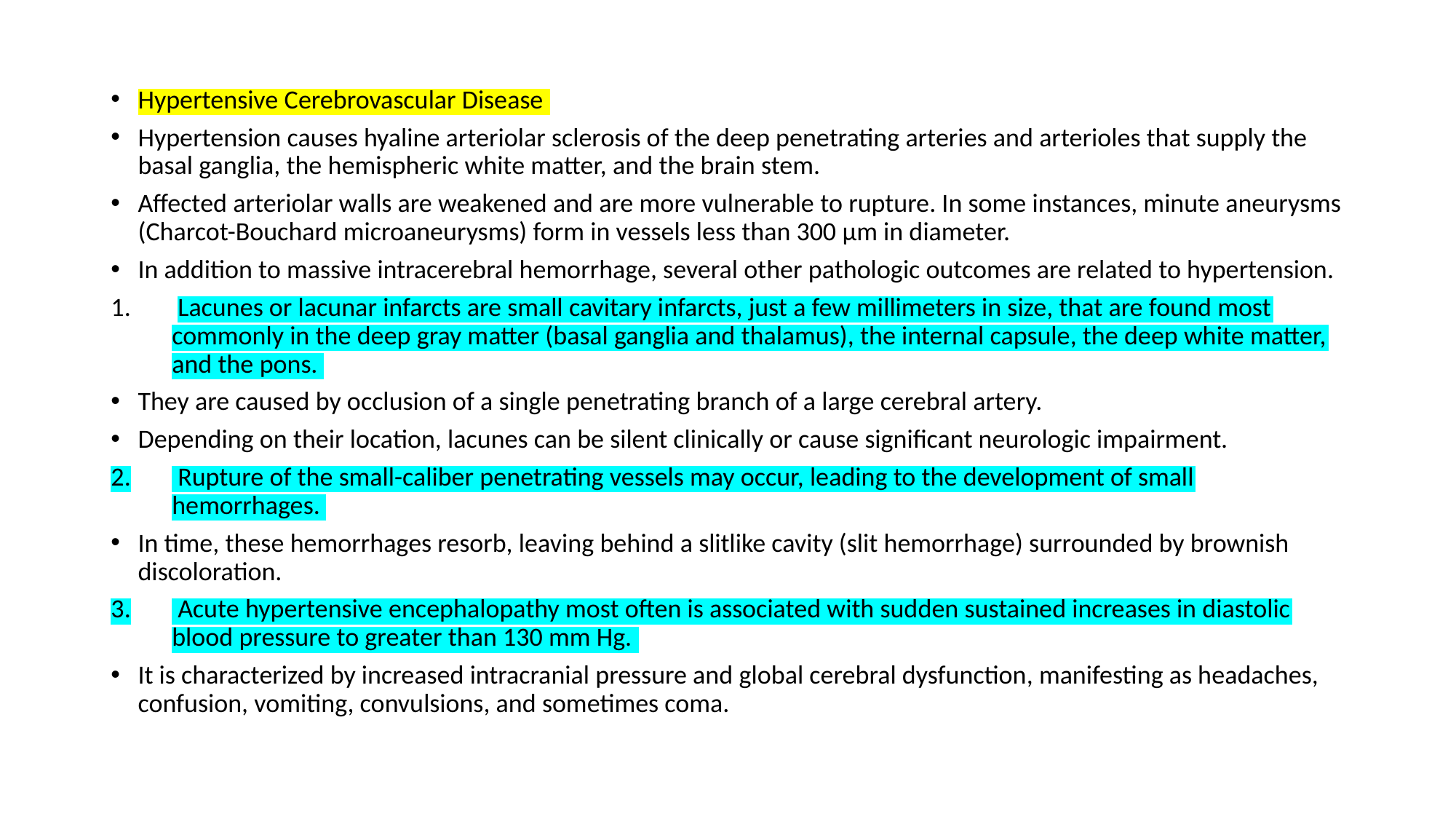

Hypertensive Cerebrovascular Disease
Hypertension causes hyaline arteriolar sclerosis of the deep penetrating arteries and arterioles that supply the basal ganglia, the hemispheric white matter, and the brain stem.
Affected arteriolar walls are weakened and are more vulnerable to rupture. In some instances, minute aneurysms (Charcot-Bouchard microaneurysms) form in vessels less than 300 µm in diameter.
In addition to massive intracerebral hemorrhage, several other pathologic outcomes are related to hypertension.
 Lacunes or lacunar infarcts are small cavitary infarcts, just a few millimeters in size, that are found most commonly in the deep gray matter (basal ganglia and thalamus), the internal capsule, the deep white matter, and the pons.
They are caused by occlusion of a single penetrating branch of a large cerebral artery.
Depending on their location, lacunes can be silent clinically or cause significant neurologic impairment.
 Rupture of the small-caliber penetrating vessels may occur, leading to the development of small hemorrhages.
In time, these hemorrhages resorb, leaving behind a slitlike cavity (slit hemorrhage) surrounded by brownish discoloration.
 Acute hypertensive encephalopathy most often is associated with sudden sustained increases in diastolic blood pressure to greater than 130 mm Hg.
It is characterized by increased intracranial pressure and global cerebral dysfunction, manifesting as headaches, confusion, vomiting, convulsions, and sometimes coma.